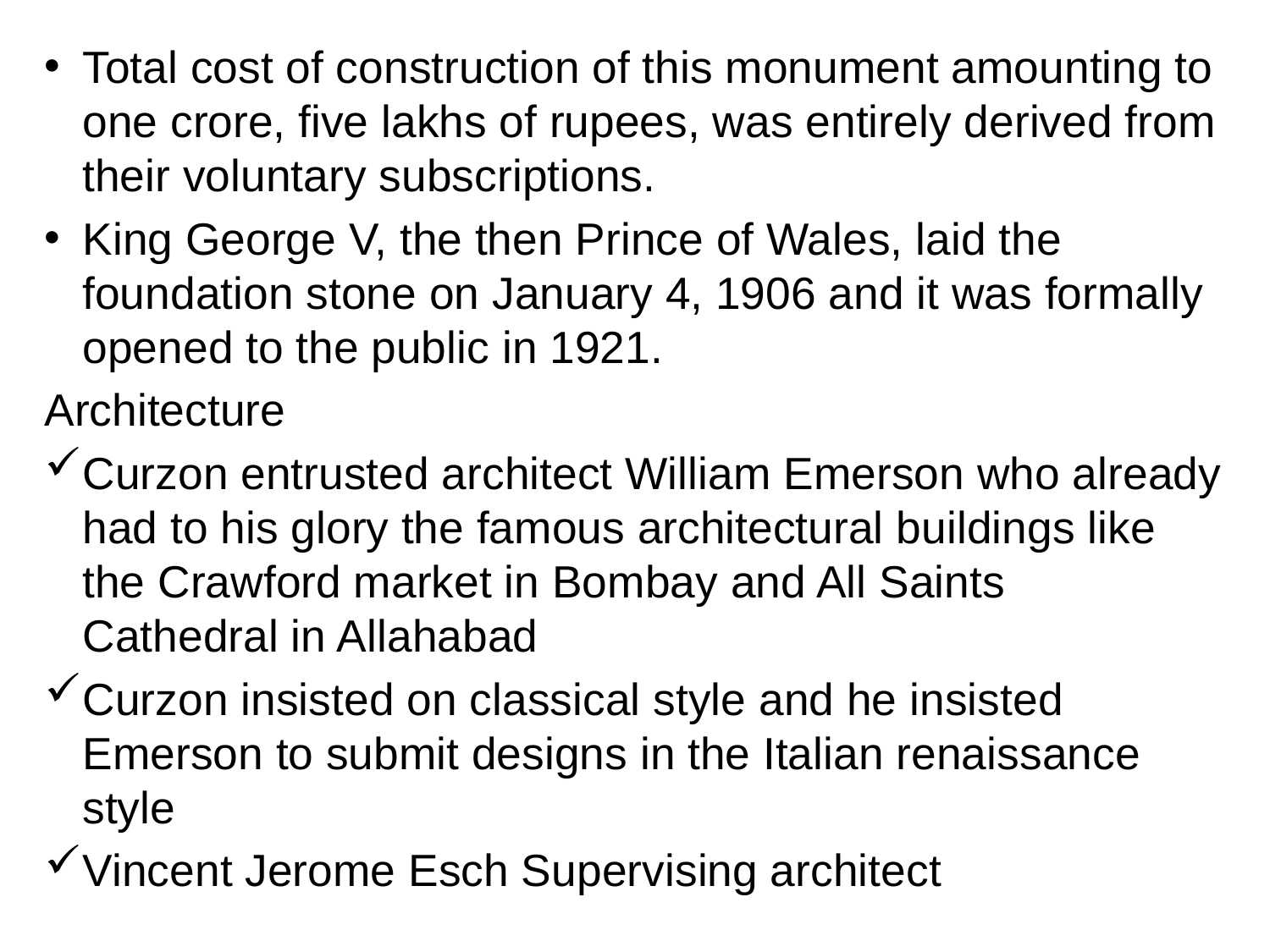

Total cost of construction of this monument amounting to one crore, five lakhs of rupees, was entirely derived from their voluntary subscriptions.
King George V, the then Prince of Wales, laid the foundation stone on January 4, 1906 and it was formally opened to the public in 1921.
Architecture
Curzon entrusted architect William Emerson who already had to his glory the famous architectural buildings like the Crawford market in Bombay and All Saints Cathedral in Allahabad
Curzon insisted on classical style and he insisted Emerson to submit designs in the Italian renaissance style
Vincent Jerome Esch Supervising architect